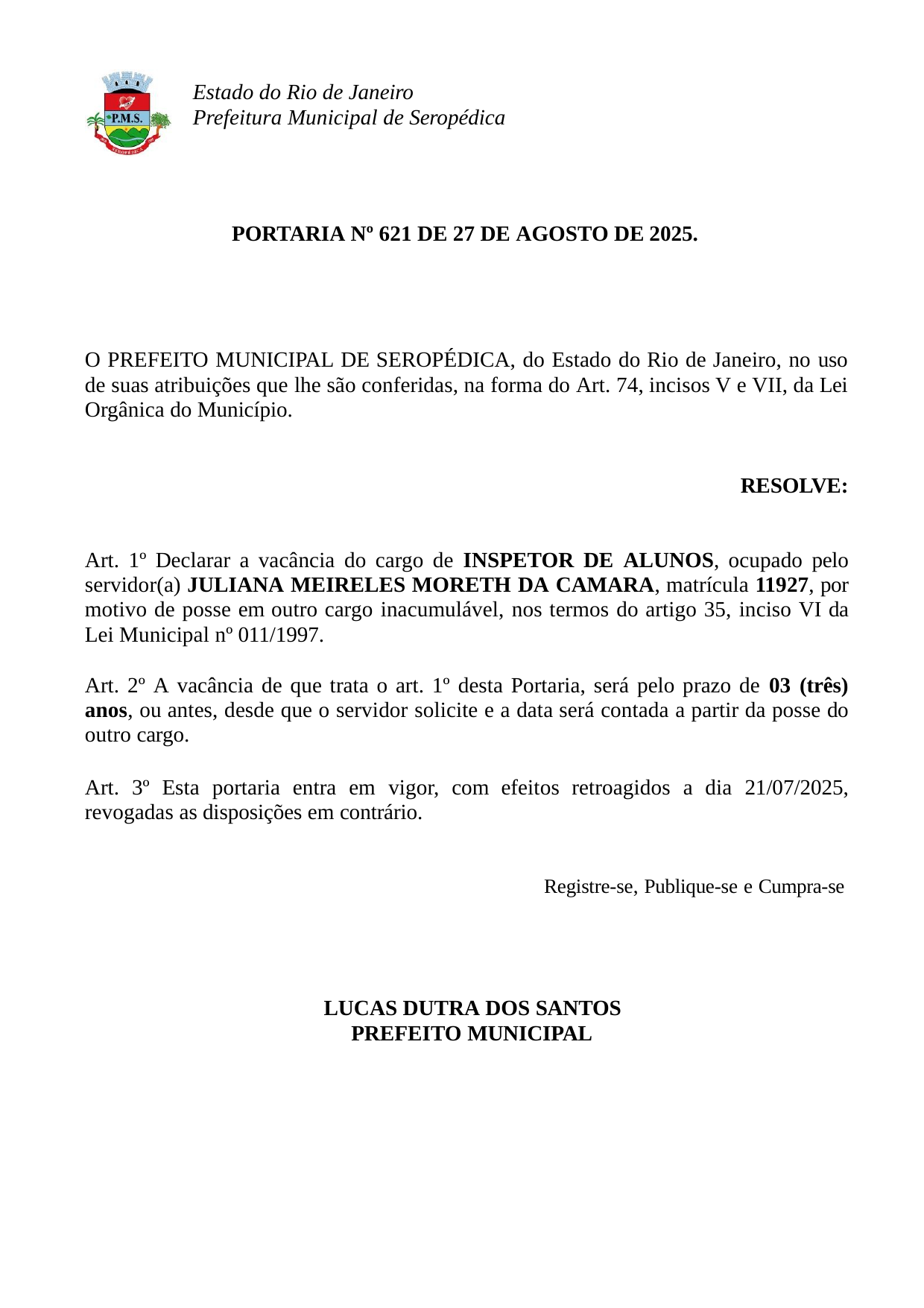

Estado do Rio de Janeiro Prefeitura Municipal de Seropédica
PORTARIA Nº 621 DE 27 DE AGOSTO DE 2025.
O PREFEITO MUNICIPAL DE SEROPÉDICA, do Estado do Rio de Janeiro, no uso de suas atribuições que lhe são conferidas, na forma do Art. 74, incisos V e VII, da Lei Orgânica do Município.

RESOLVE:

Art. 1º Declarar a vacância do cargo de INSPETOR DE ALUNOS, ocupado pelo servidor(a) JULIANA MEIRELES MORETH DA CAMARA, matrícula 11927, por motivo de posse em outro cargo inacumulável, nos termos do artigo 35, inciso VI da Lei Municipal nº 011/1997.

Art. 2º A vacância de que trata o art. 1º desta Portaria, será pelo prazo de 03 (três) anos, ou antes, desde que o servidor solicite e a data será contada a partir da posse do outro cargo.

Art. 3º Esta portaria entra em vigor, com efeitos retroagidos a dia 21/07/2025, revogadas as disposições em contrário.

Registre-se, Publique-se e Cumpra-se
LUCAS DUTRA DOS SANTOS PREFEITO MUNICIPAL